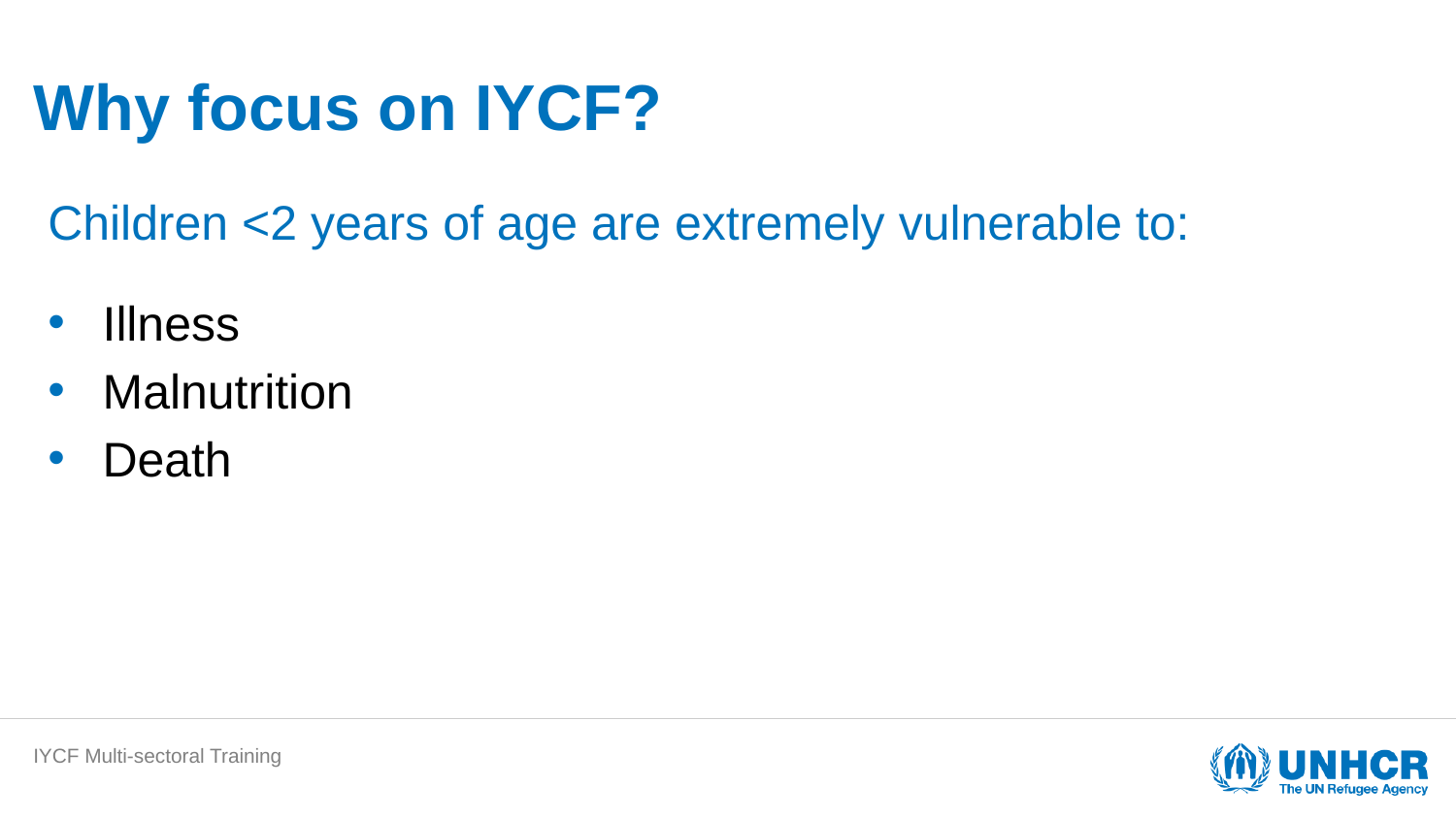

# Why focus on IYCF?
Children <2 years of age are extremely vulnerable to:
Illness
Malnutrition
Death
IYCF Multi-sectoral Training